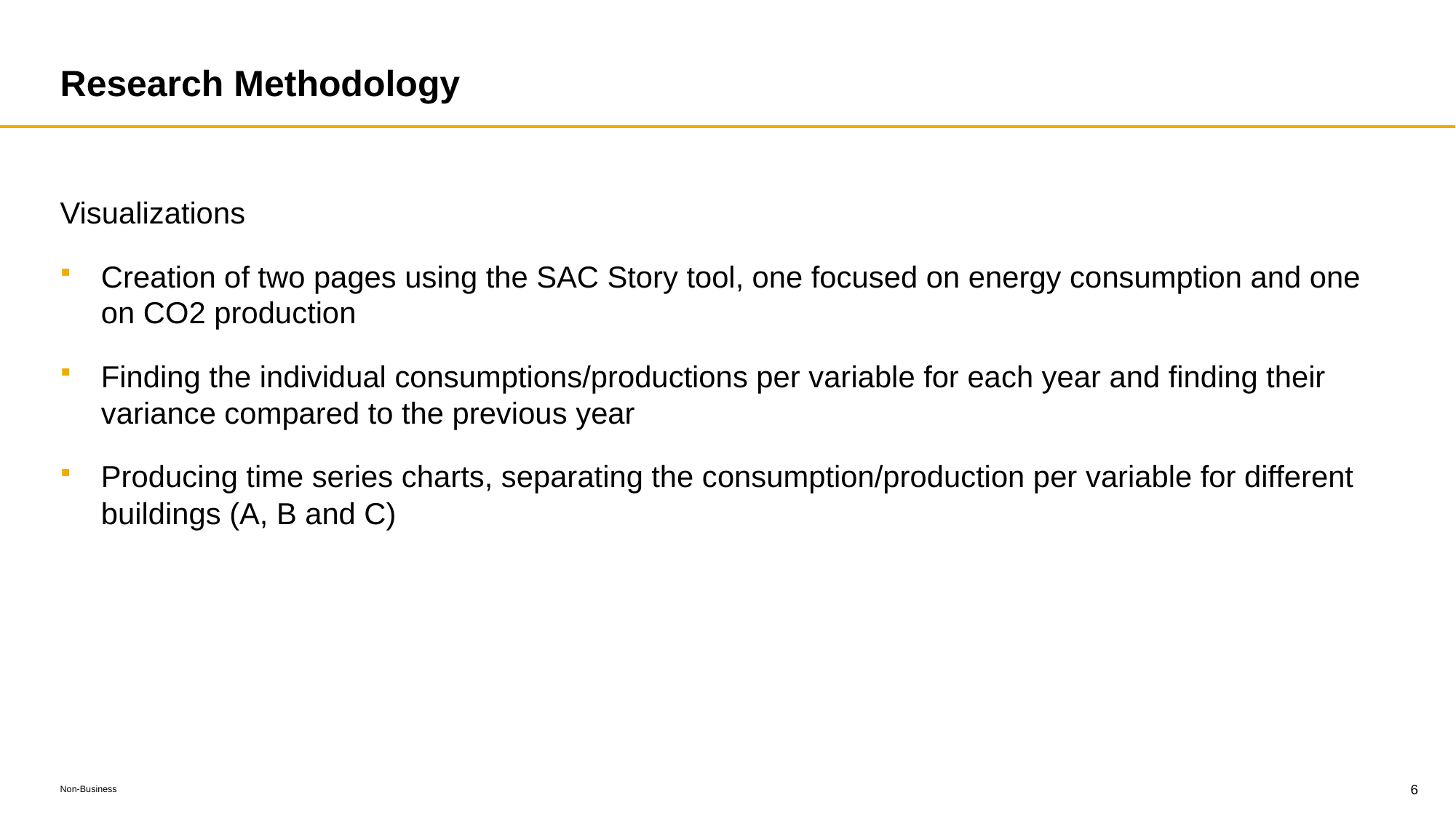

# Research Methodology
Visualizations
Creation of two pages using the SAC Story tool, one focused on energy consumption and one on CO2 production
Finding the individual consumptions/productions per variable for each year and finding their variance compared to the previous year
Producing time series charts, separating the consumption/production per variable for different buildings (A, B and C)